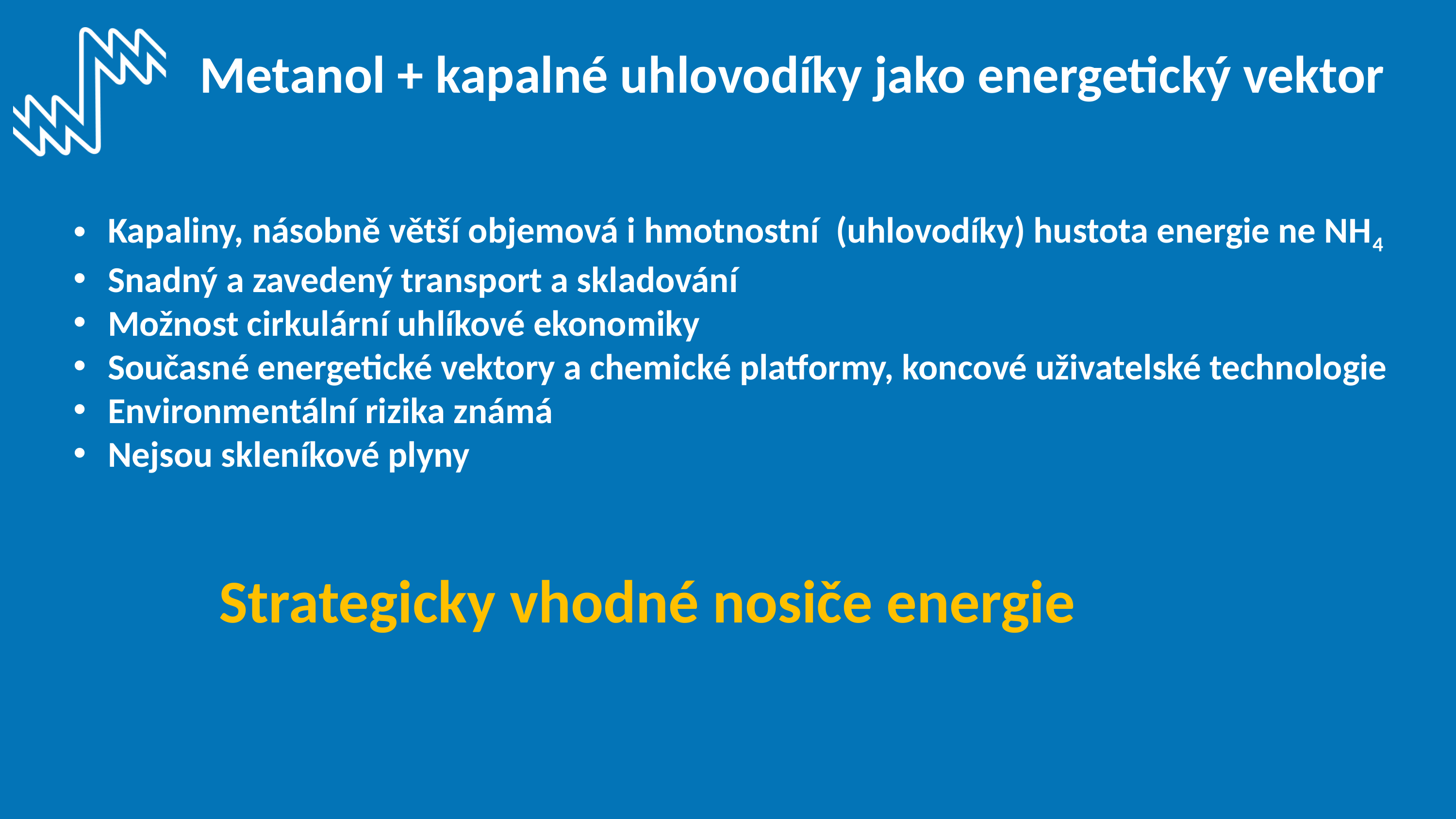

# Metanol + kapalné uhlovodíky jako energetický vektor
Kapaliny, násobně větší objemová i hmotnostní  (uhlovodíky) hustota energie ne NH4
Snadný a zavedený transport a skladování
Možnost cirkulární uhlíkové ekonomiky
Současné energetické vektory a chemické platformy, koncové uživatelské technologie
Environmentální rizika známá
Nejsou skleníkové plyny

		Strategicky vhodné nosiče energie